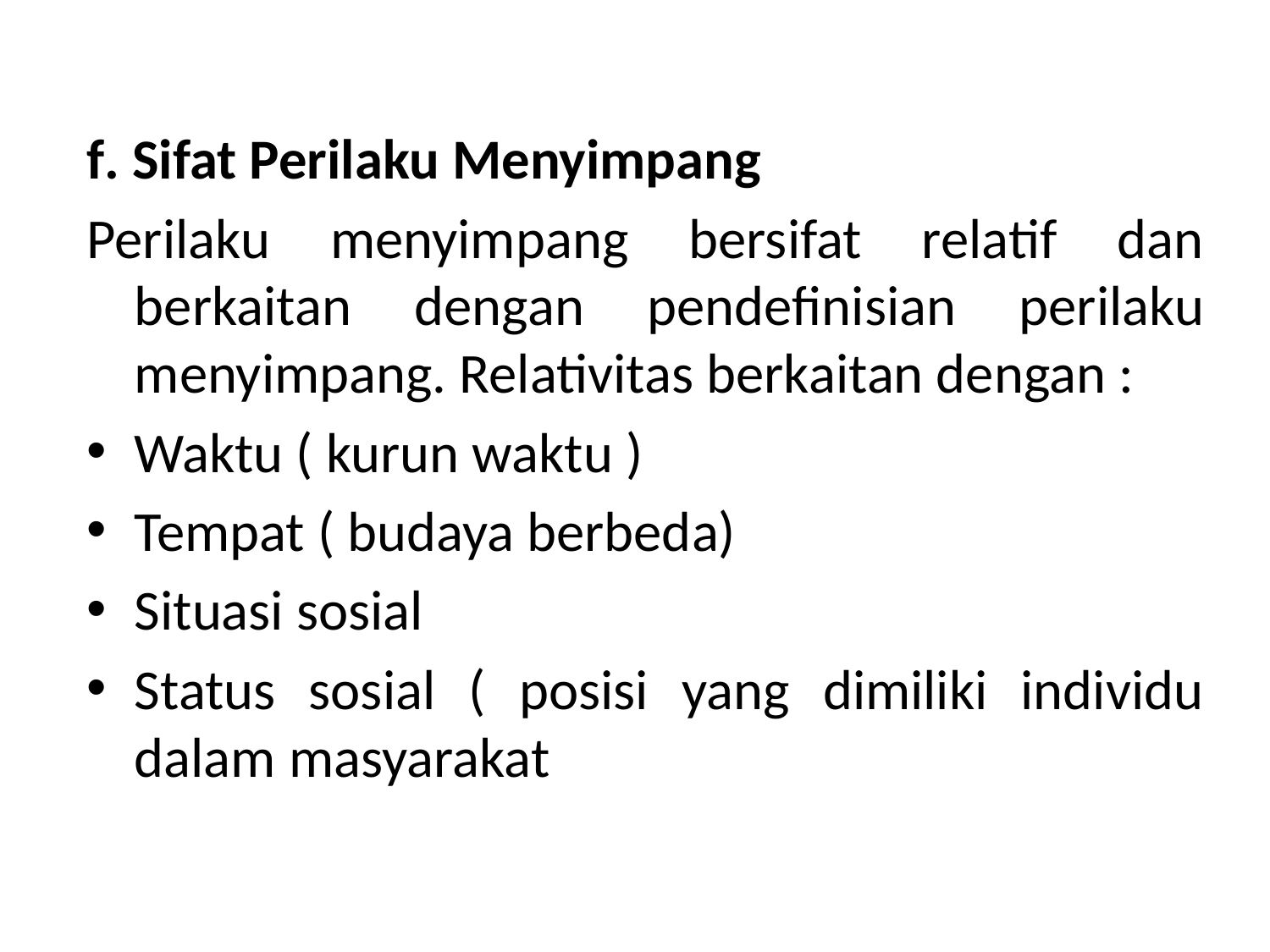

f. Sifat Perilaku Menyimpang
Perilaku menyimpang bersifat relatif dan berkaitan dengan pendefinisian perilaku menyimpang. Relativitas berkaitan dengan :
Waktu ( kurun waktu )
Tempat ( budaya berbeda)
Situasi sosial
Status sosial ( posisi yang dimiliki individu dalam masyarakat